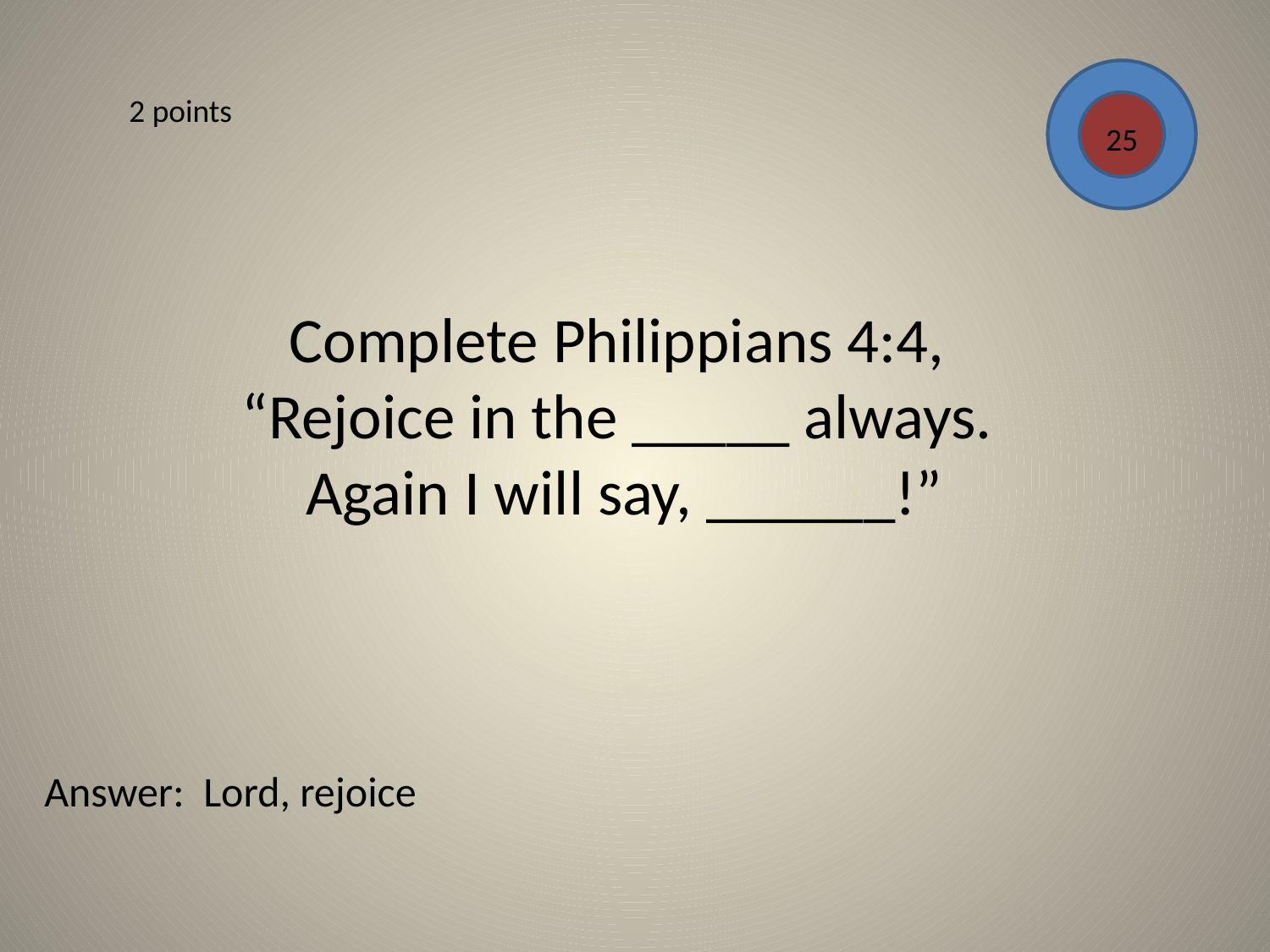

2 points

25
# Complete Philippians 4:4, “Rejoice in the _____ always. Again I will say, ______!”
Answer:  Lord, rejoice